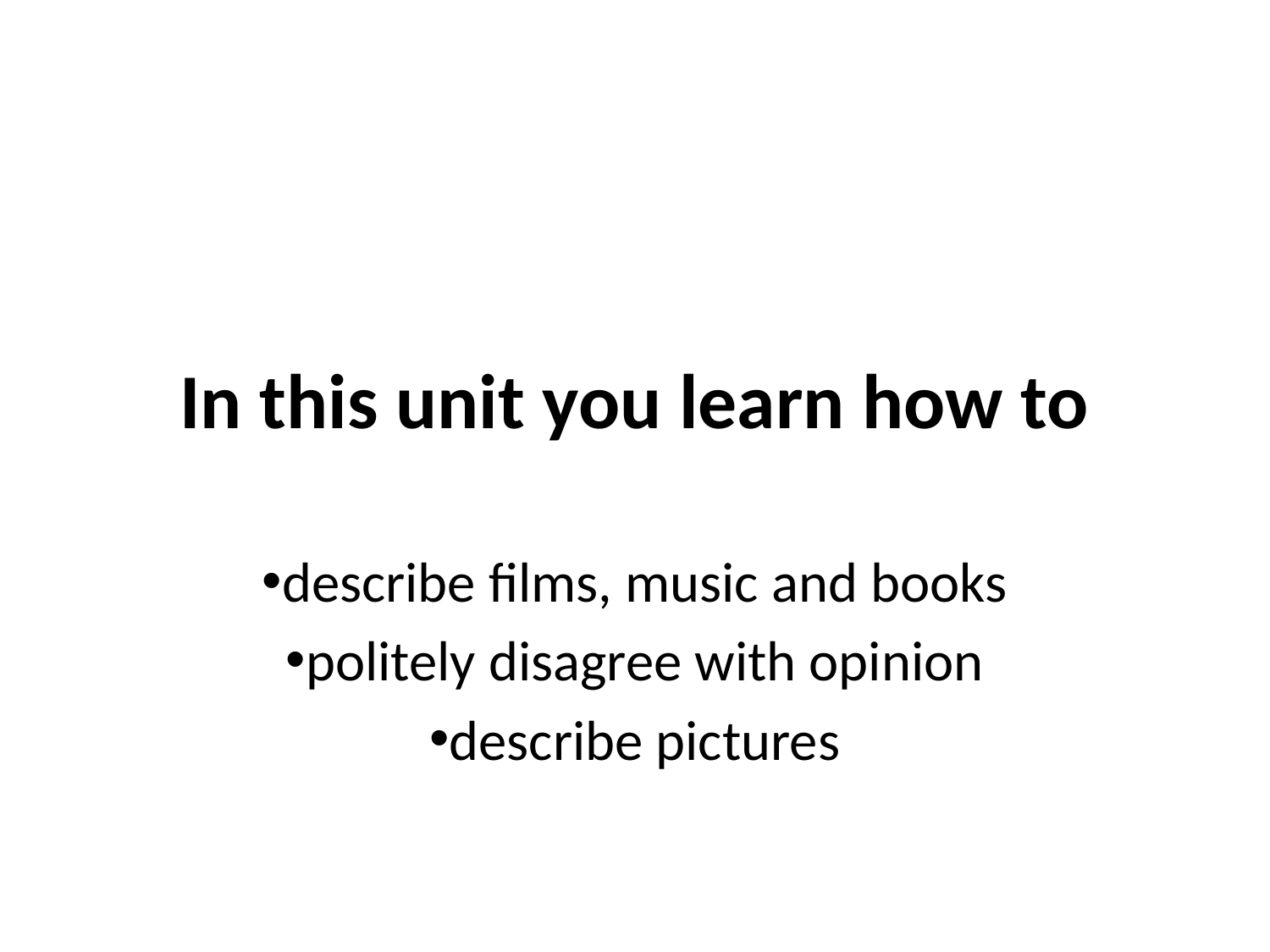

# In this unit you learn how to
describe films, music and books
politely disagree with opinion
describe pictures